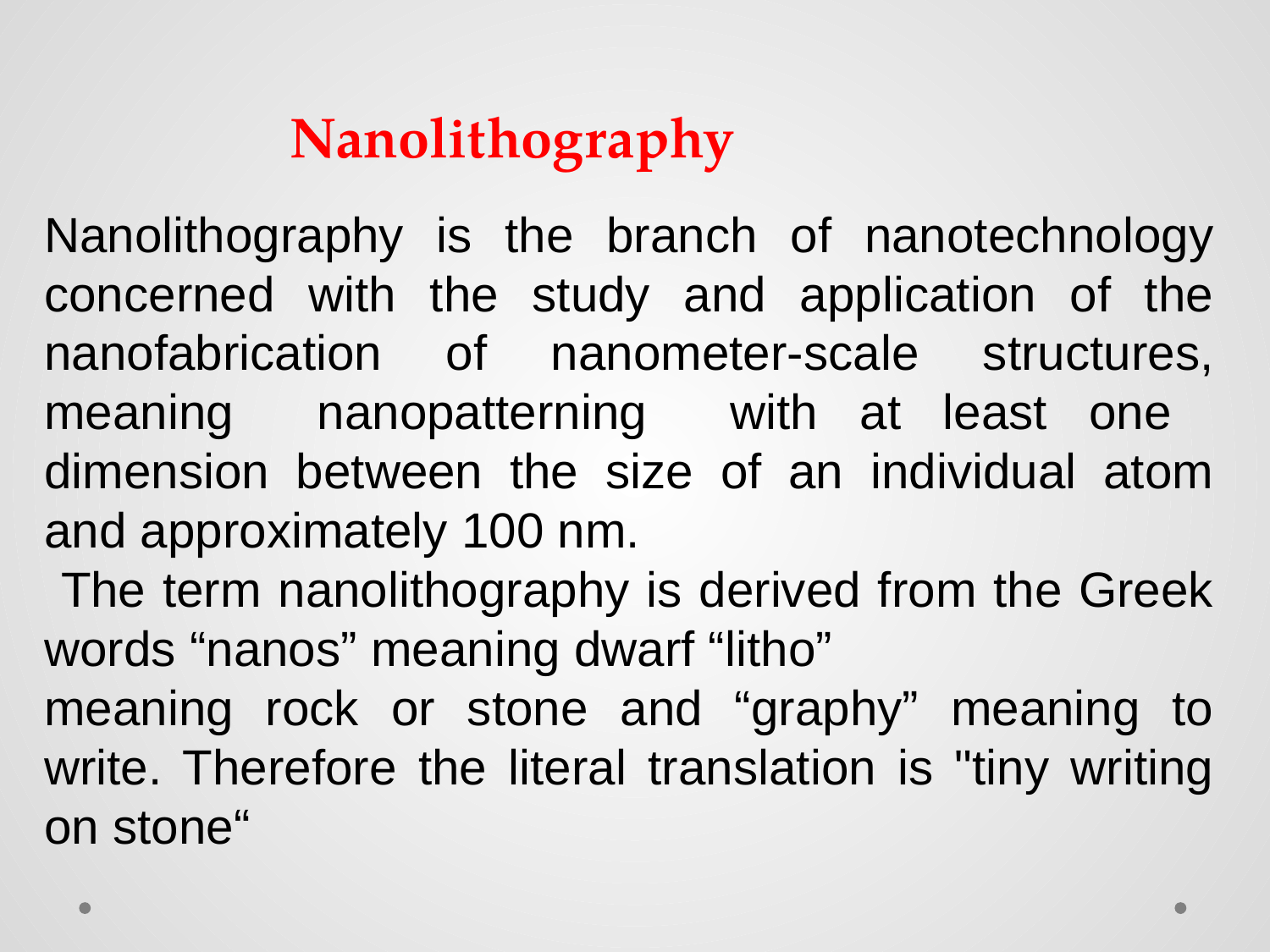

Nanolithography
Nanolithography is the branch of nanotechnology concerned with the study and application of the nanofabrication of nanometer-scale structures, meaning  nanopatterning  with at least one  dimension between the size of an individual atom and approximately 100 nm.
 The term nanolithography is derived from the Greek words “nanos” meaning dwarf “litho”
meaning rock or stone and “graphy” meaning to write. Therefore the literal translation is "tiny writing on stone“